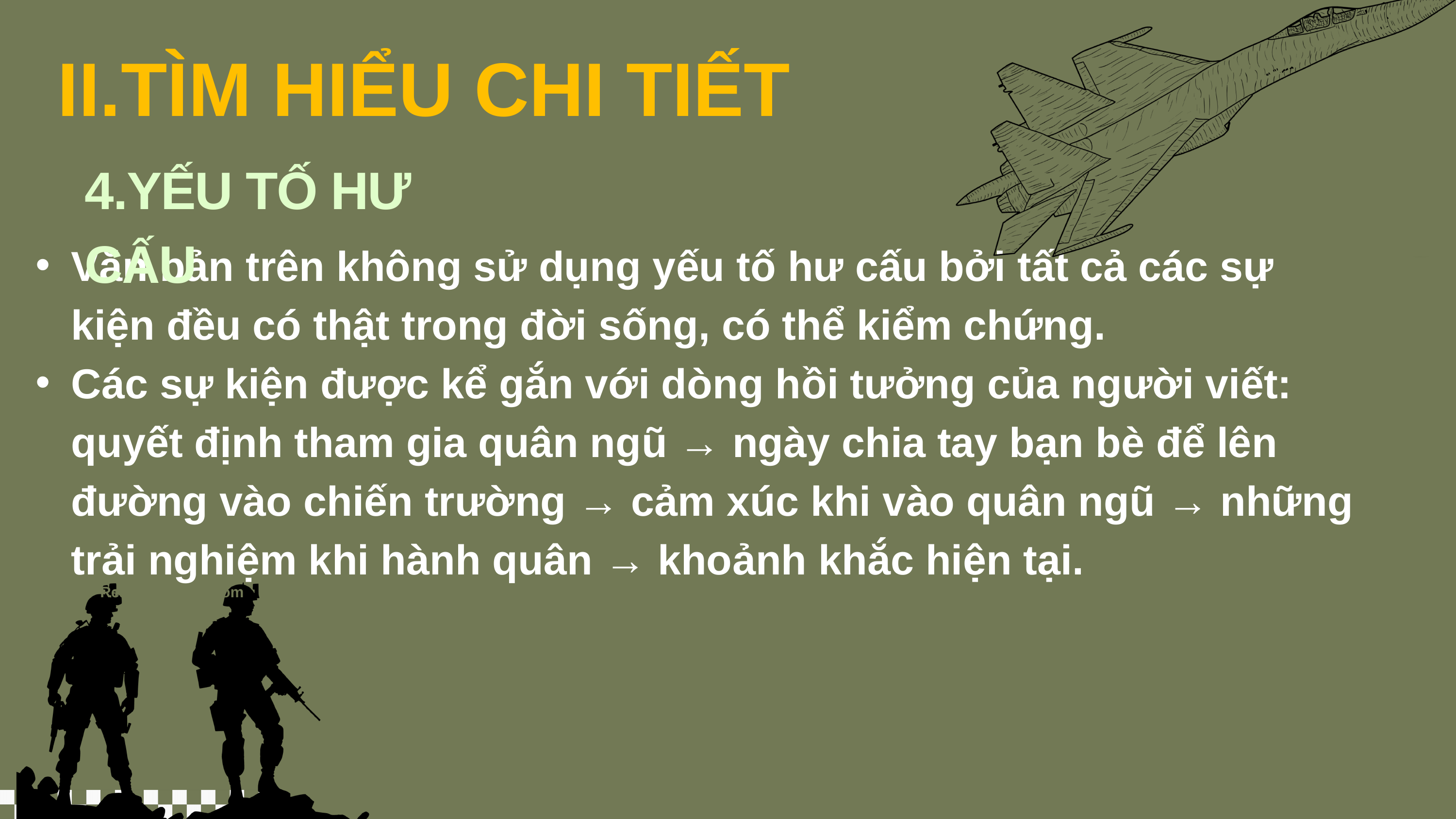

II.TÌM HIỂU CHI TIẾT
4.YẾU TỐ HƯ CẤU
Văn bản trên không sử dụng yếu tố hư cấu bởi tất cả các sự kiện đều có thật trong đời sống, có thể kiểm chứng.
Các sự kiện được kể gắn với dòng hồi tưởng của người viết: quyết định tham gia quân ngũ → ngày chia tay bạn bè để lên đường vào chiến trường → cảm xúc khi vào quân ngũ → những trải nghiệm khi hành quân → khoảnh khắc hiện tại.
Reallygreatsite.com